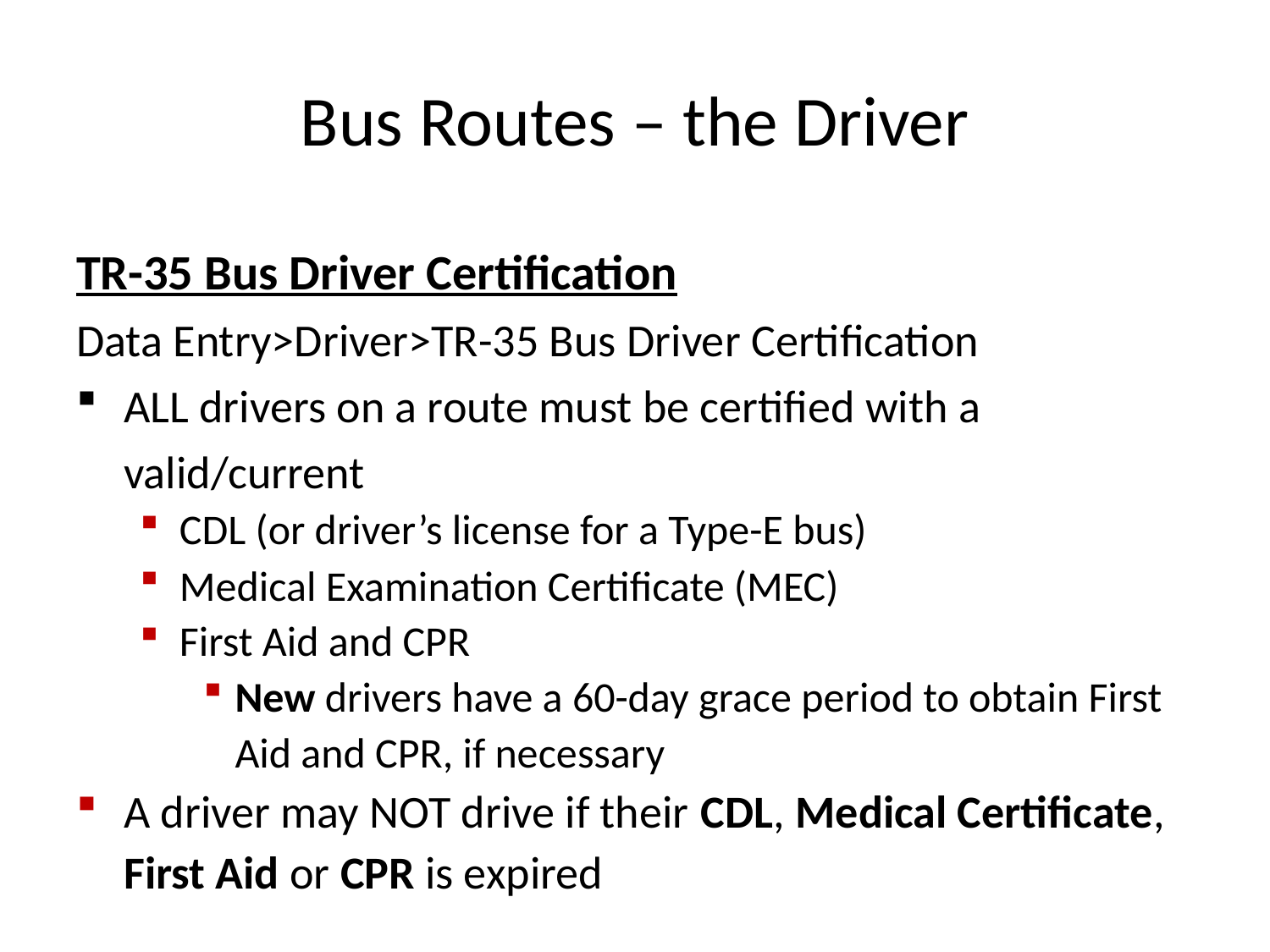

# Bus Routes – the Driver
TR-35 Bus Driver Certification
Data Entry>Driver>TR-35 Bus Driver Certification
ALL drivers on a route must be certified with a valid/current
CDL (or driver’s license for a Type-E bus)
Medical Examination Certificate (MEC)
First Aid and CPR
New drivers have a 60-day grace period to obtain First Aid and CPR, if necessary
A driver may NOT drive if their CDL, Medical Certificate, First Aid or CPR is expired